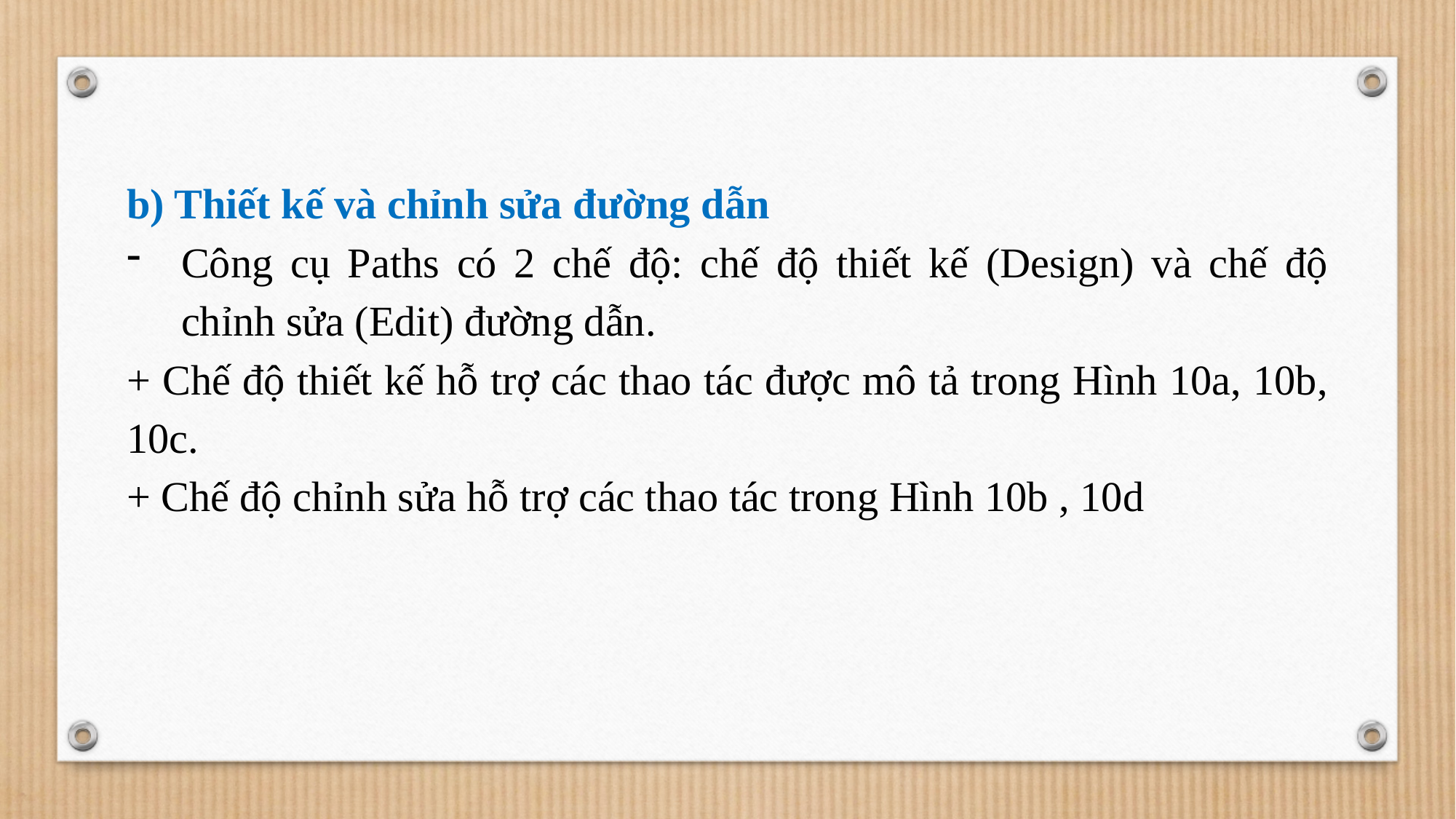

b) Thiết kế và chỉnh sửa đường dẫn
Công cụ Paths có 2 chế độ: chế độ thiết kế (Design) và chế độ chỉnh sửa (Edit) đường dẫn.
+ Chế độ thiết kế hỗ trợ các thao tác được mô tả trong Hình 10a, 10b, 10c.
+ Chế độ chỉnh sửa hỗ trợ các thao tác trong Hình 10b , 10d